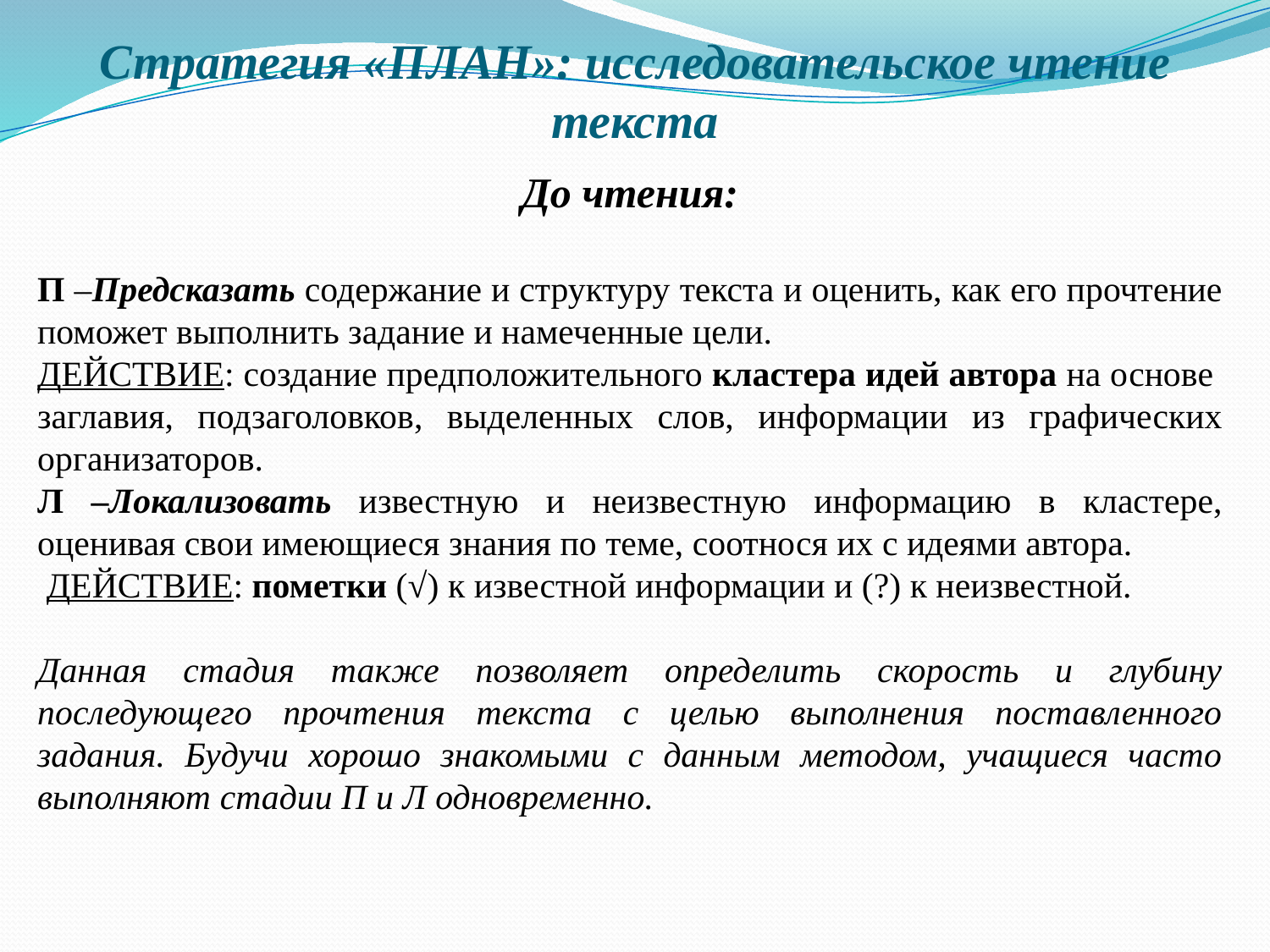

# Стратегия «ПЛАН»: исследовательское чтение текста
До чтения:

П –Предсказать содержание и структуру текста и оценить, как его прочтение поможет выполнить задание и намеченные цели.
ДЕЙСТВИЕ: создание предположительного кластера идей автора на основе  заглавия, подзаголовков, выделенных слов, информации из графических организаторов.
Л –Локализовать известную и неизвестную информацию в кластере, оценивая свои имеющиеся знания по теме, соотнося их с идеями автора.
 ДЕЙСТВИЕ: пометки (√) к известной информации и (?) к неизвестной.

Данная стадия также позволяет определить скорость и глубину последующего прочтения текста с целью выполнения поставленного задания. Будучи хорошо знакомыми с данным методом, учащиеся часто выполняют стадии П и Л одновременно.